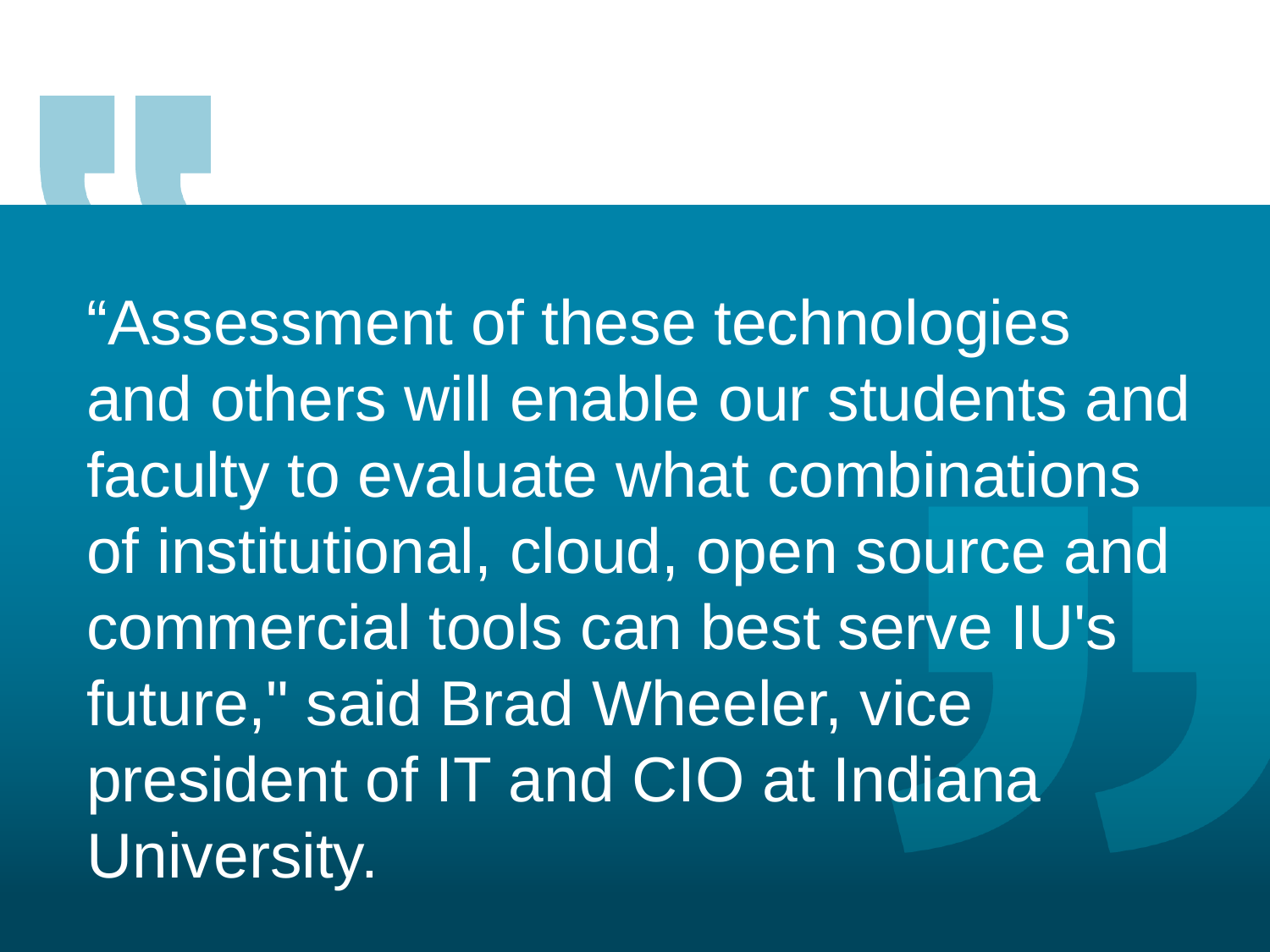

“Assessment of these technologies and others will enable our students and faculty to evaluate what combinations of institutional, cloud, open source and commercial tools can best serve IU's future," said Brad Wheeler, vice president of IT and CIO at Indiana University.